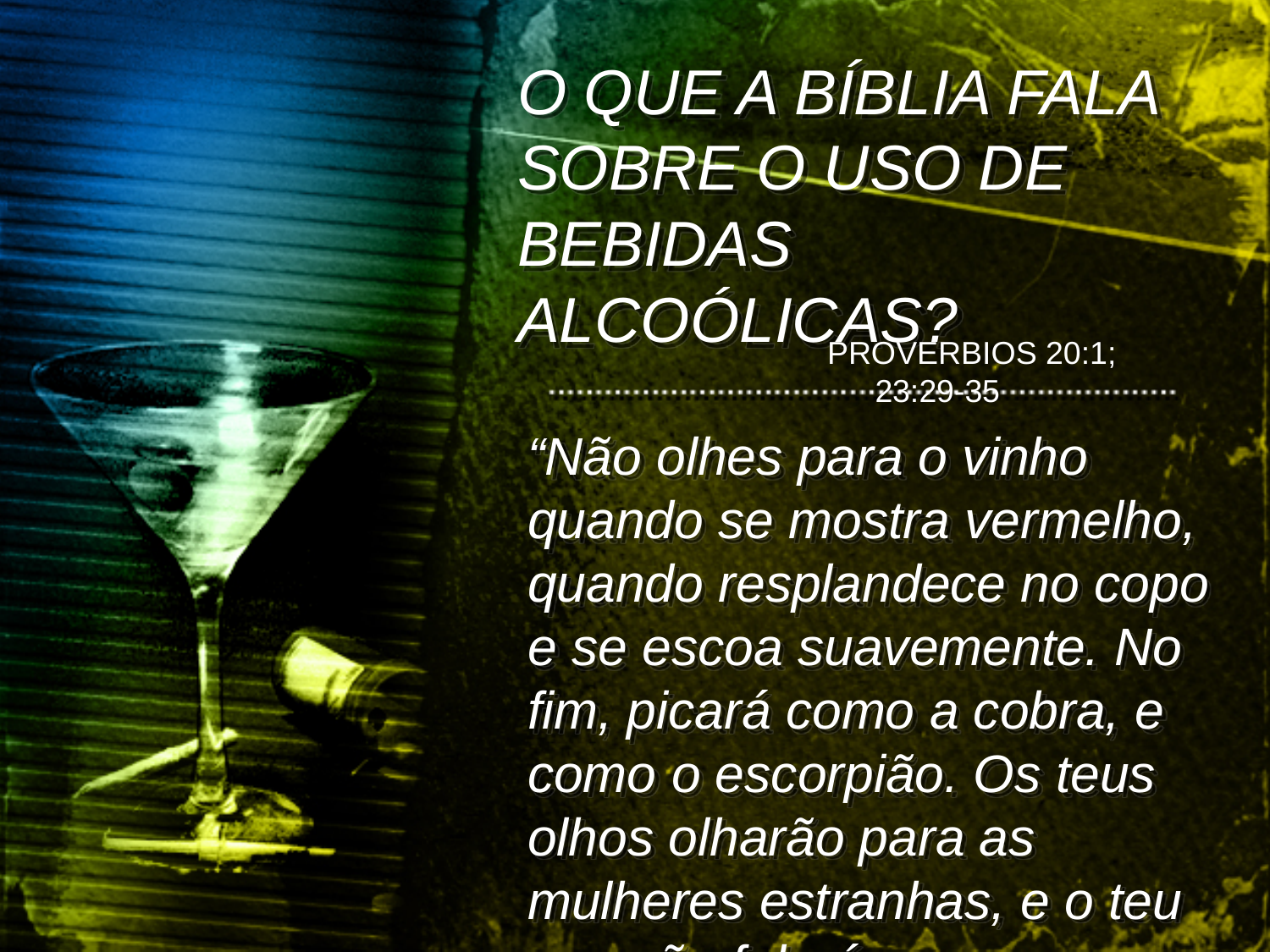

O QUE A BÍBLIA FALA SOBRE O USO DE BEBIDAS ALCOÓLICAS?
PROVERBIOS 20:1; 23:29-35
“Não olhes para o vinho quando se mostra vermelho, quando resplandece no copo e se escoa suavemente. No fim, picará como a cobra, e como o escorpião. Os teus olhos olharão para as mulheres estranhas, e o teu coração falará perversidades.”